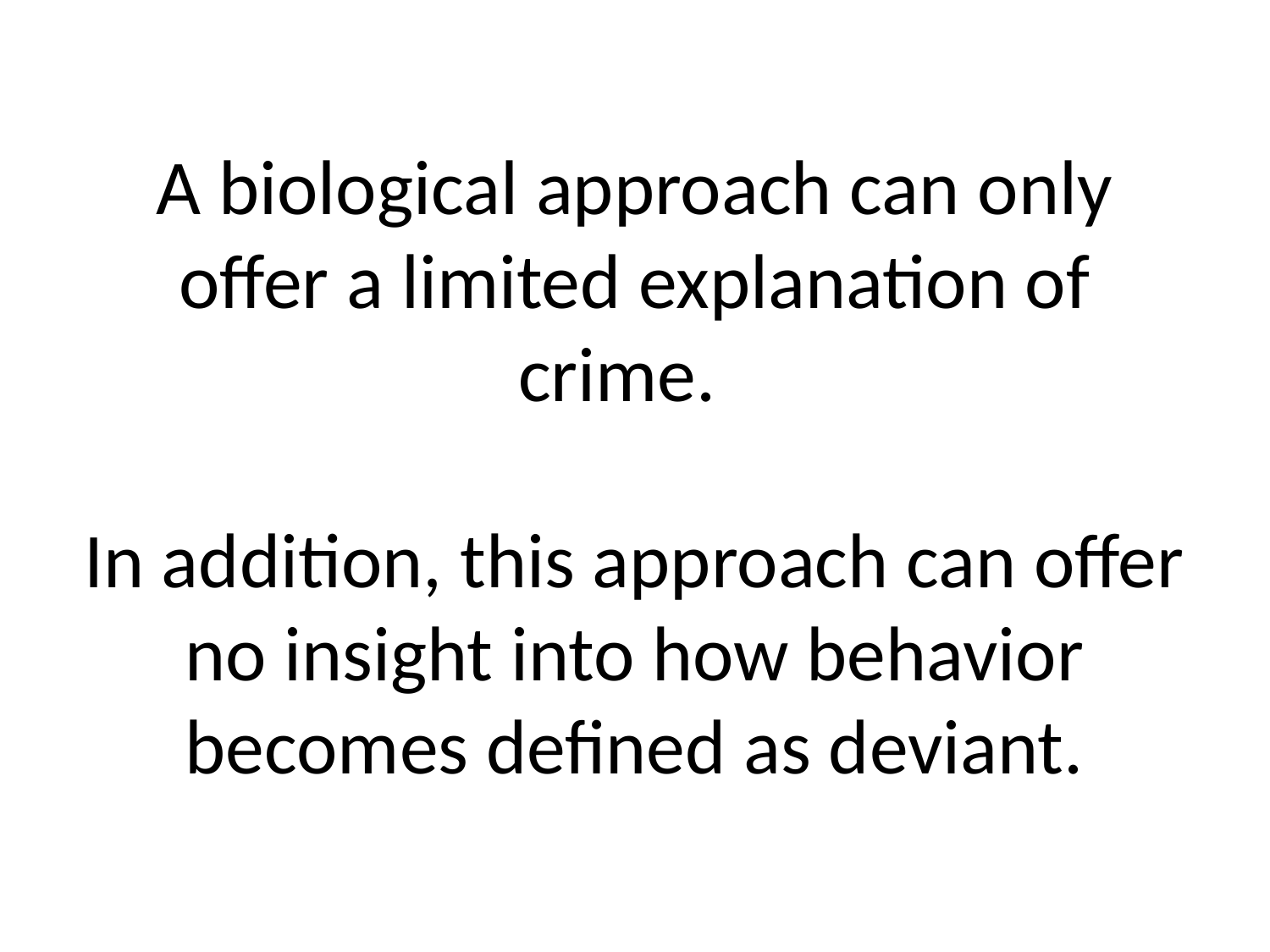

# A biological approach can only offer a limited explanation of crime. In addition, this approach can offer no insight into how behavior becomes defined as deviant.